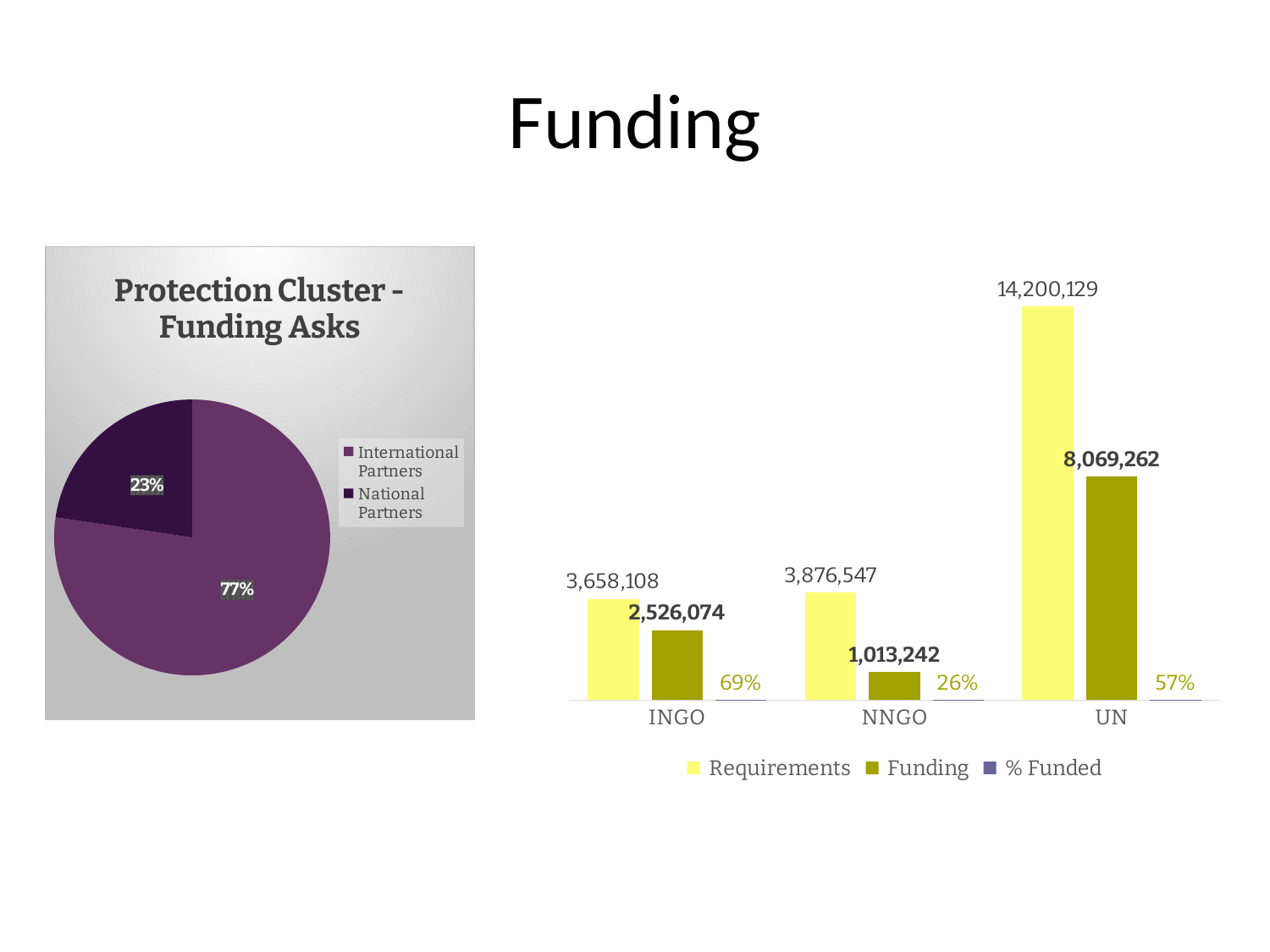

# Funding

### Chart: Protection Cluster - Funding Asks

| Category |  |
|---|---|
| International Partners | 75778486.0 |
| National Partners | 22210703.0 |

### Chart

| Category |  Requirements |  Funding |  % Funded |
|---|---|---|---|
| INGO | 3658108.0 | 2526074.0 | 0.6905411212572182 |
| NNGO | 3876547.0 | 1013242.0 | 0.26137745782522437 |
| UN | 14200129.0 | 8069262.0 | 0.5682527250280613 |